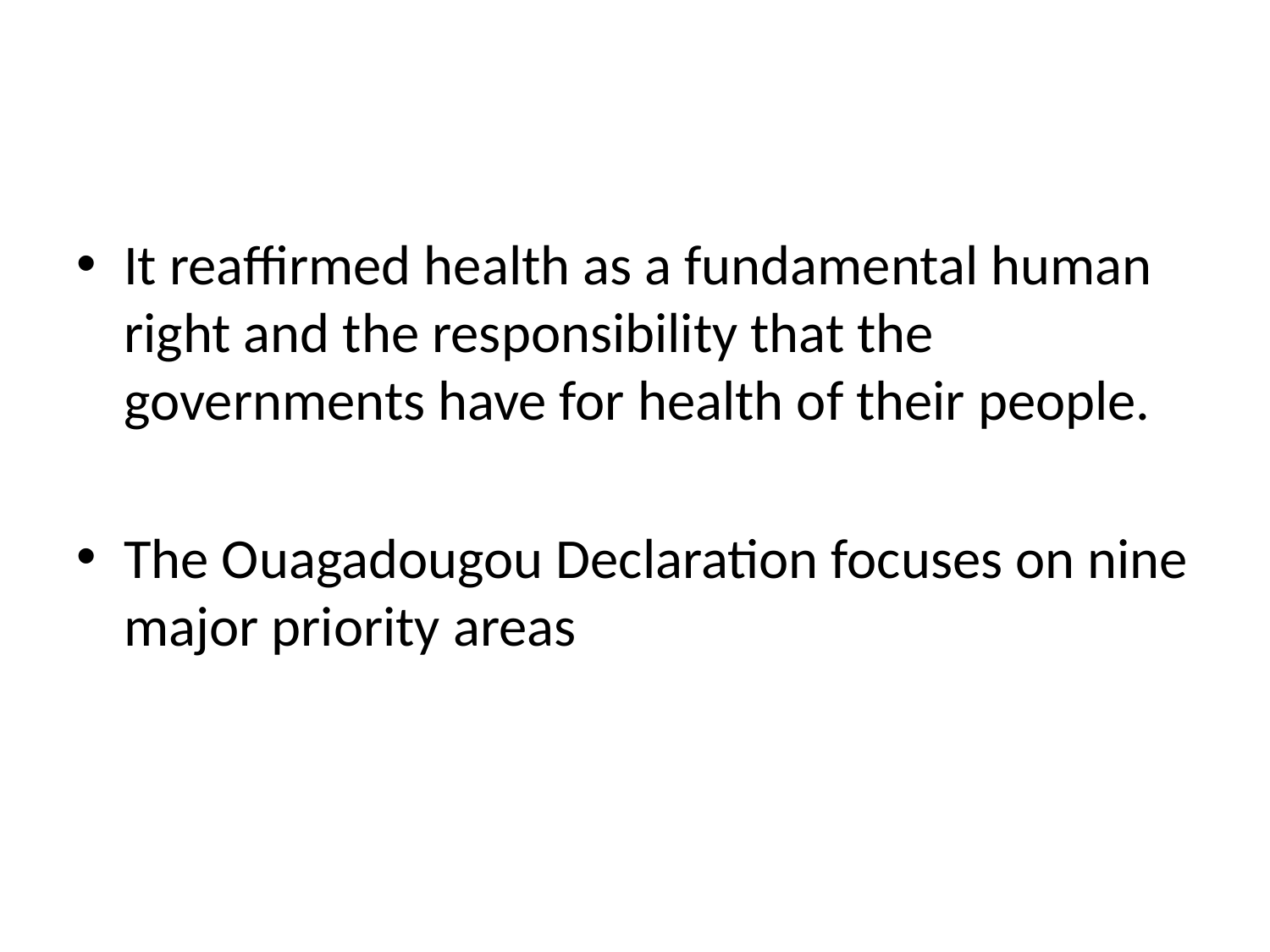

#
It reaffirmed health as a fundamental human right and the responsibility that the governments have for health of their people.

The Ouagadougou Declaration focuses on nine major priority areas